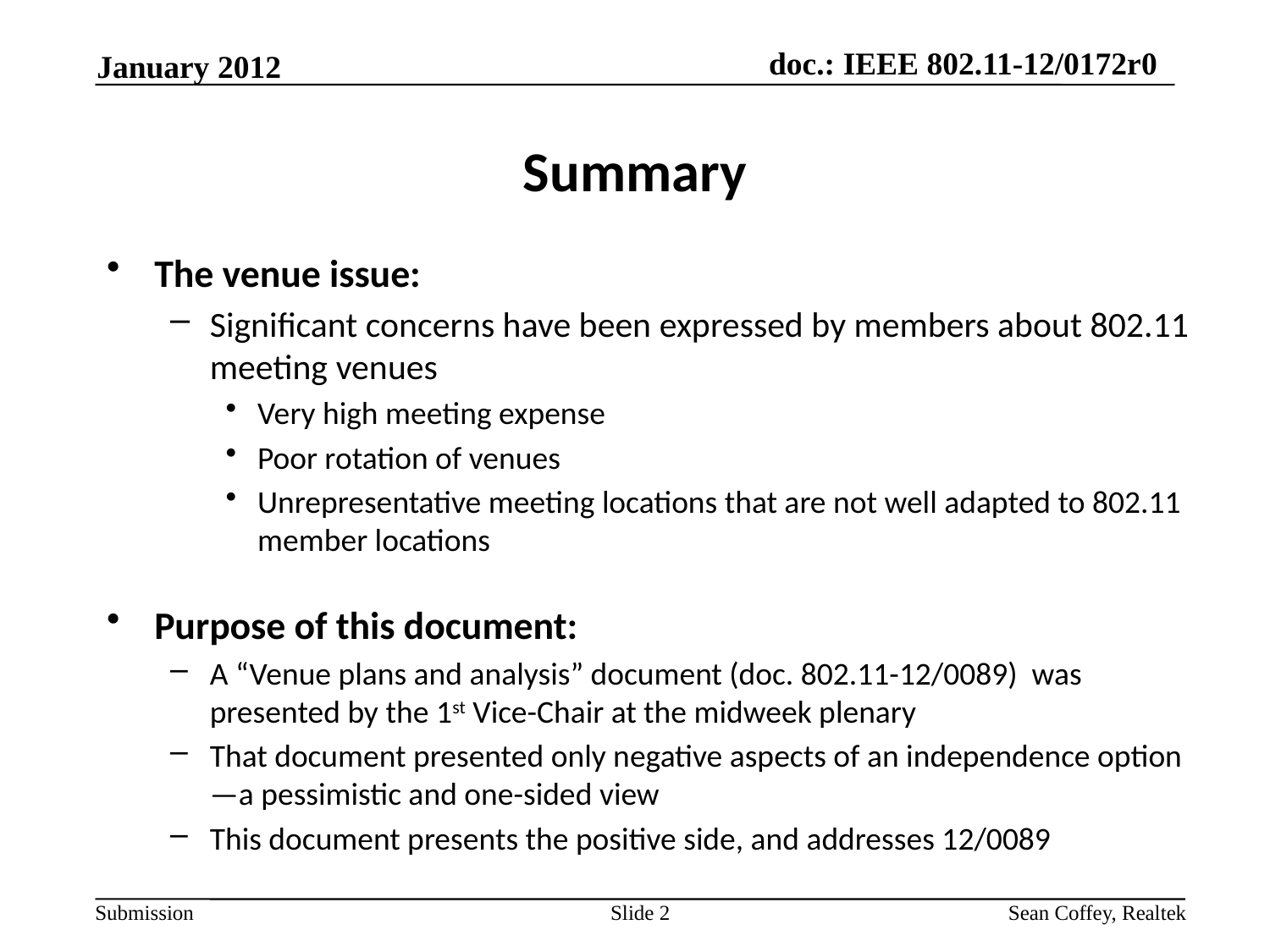

January 2012
# Summary
The venue issue:
Significant concerns have been expressed by members about 802.11 meeting venues
Very high meeting expense
Poor rotation of venues
Unrepresentative meeting locations that are not well adapted to 802.11 member locations

Purpose of this document:
A “Venue plans and analysis” document (doc. 802.11-12/0089)  was presented by the 1st Vice-Chair at the midweek plenary
That document presented only negative aspects of an independence option—a pessimistic and one-sided view
This document presents the positive side, and addresses 12/0089
Slide 2
Sean Coffey, Realtek